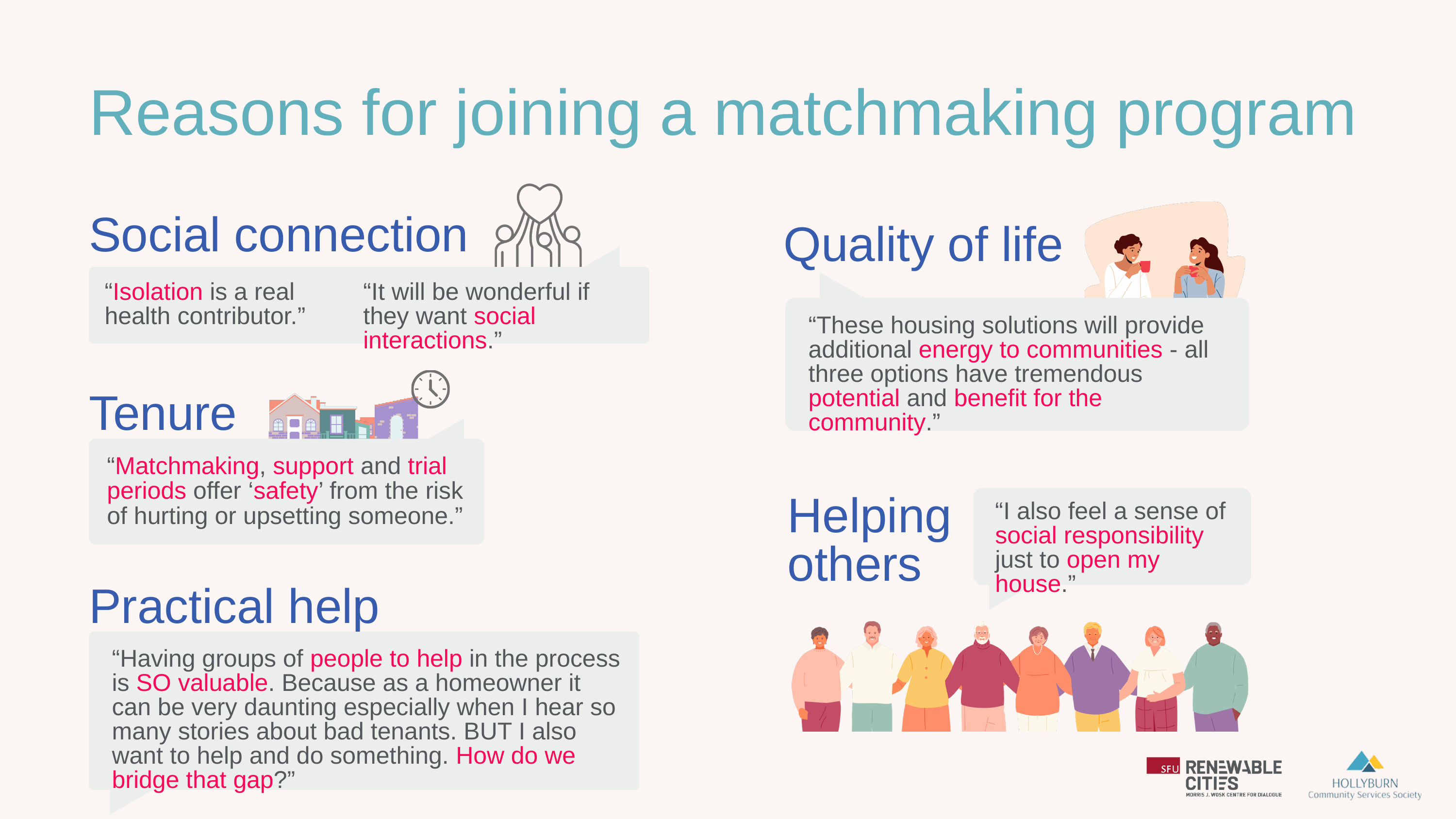

Reasons for joining a matchmaking program

Social connection
Quality of life

“Isolation is a real health contributor.”
“It will be wonderful if they want social interactions.”

“These housing solutions will provide additional energy to communities - all three options have tremendous potential and benefit for the community.”

Tenure

“Matchmaking, support and trial periods offer ‘safety’ from the risk of hurting or upsetting someone.”

Helping others
“I also feel a sense of social responsibility just to open my house.”

Practical help

“Having groups of people to help in the process is SO valuable. Because as a homeowner it can be very daunting especially when I hear so many stories about bad tenants. BUT I also want to help and do something. How do we bridge that gap?”